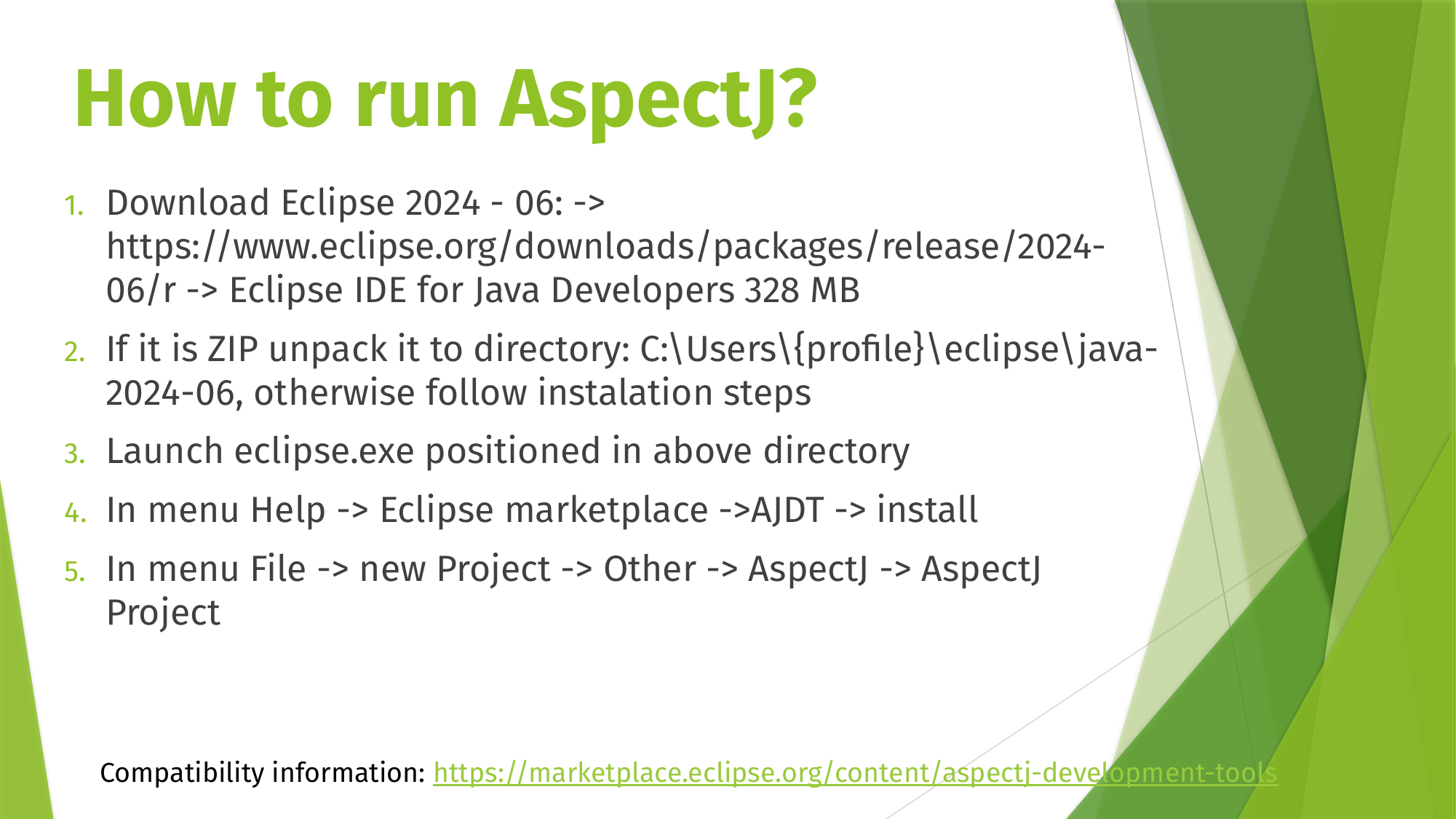

# How to run AspectJ?
Download Eclipse 2024 - 06: -> https://www.eclipse.org/downloads/packages/release/2024-06/r -> Eclipse IDE for Java Developers 328 MB
If it is ZIP unpack it to directory: C:\Users\{profile}\eclipse\java-2024-06, otherwise follow instalation steps
Launch eclipse.exe positioned in above directory
In menu Help -> Eclipse marketplace ->AJDT -> install
In menu File -> new Project -> Other -> AspectJ -> AspectJ Project
Compatibility information: https://marketplace.eclipse.org/content/aspectj-development-tools